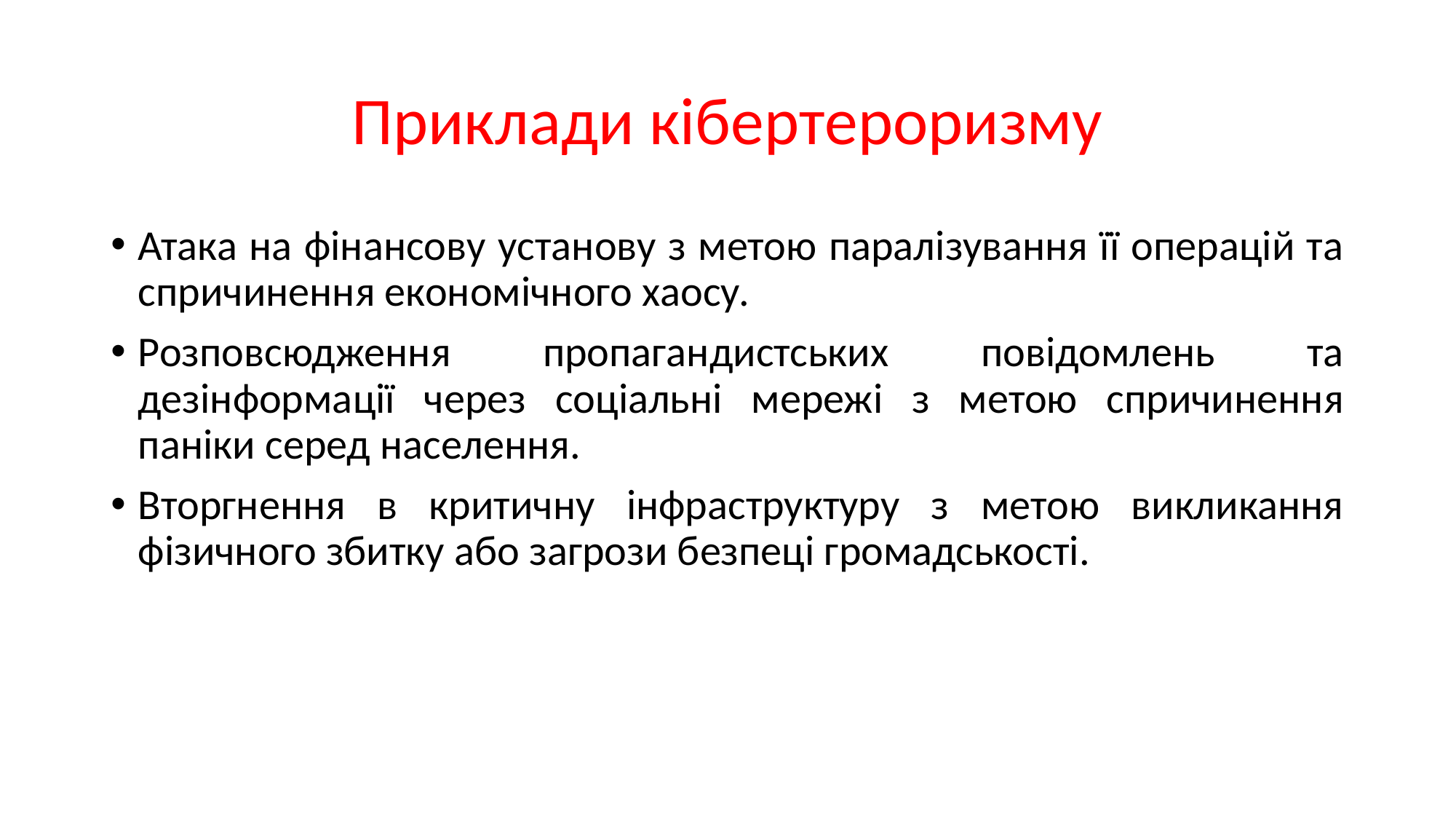

# Приклади кібертероризму
Атака на фінансову установу з метою паралізування її операцій та спричинення економічного хаосу.
Розповсюдження пропагандистських повідомлень та дезінформації через соціальні мережі з метою спричинення паніки серед населення.
Вторгнення в критичну інфраструктуру з метою викликання фізичного збитку або загрози безпеці громадськості.